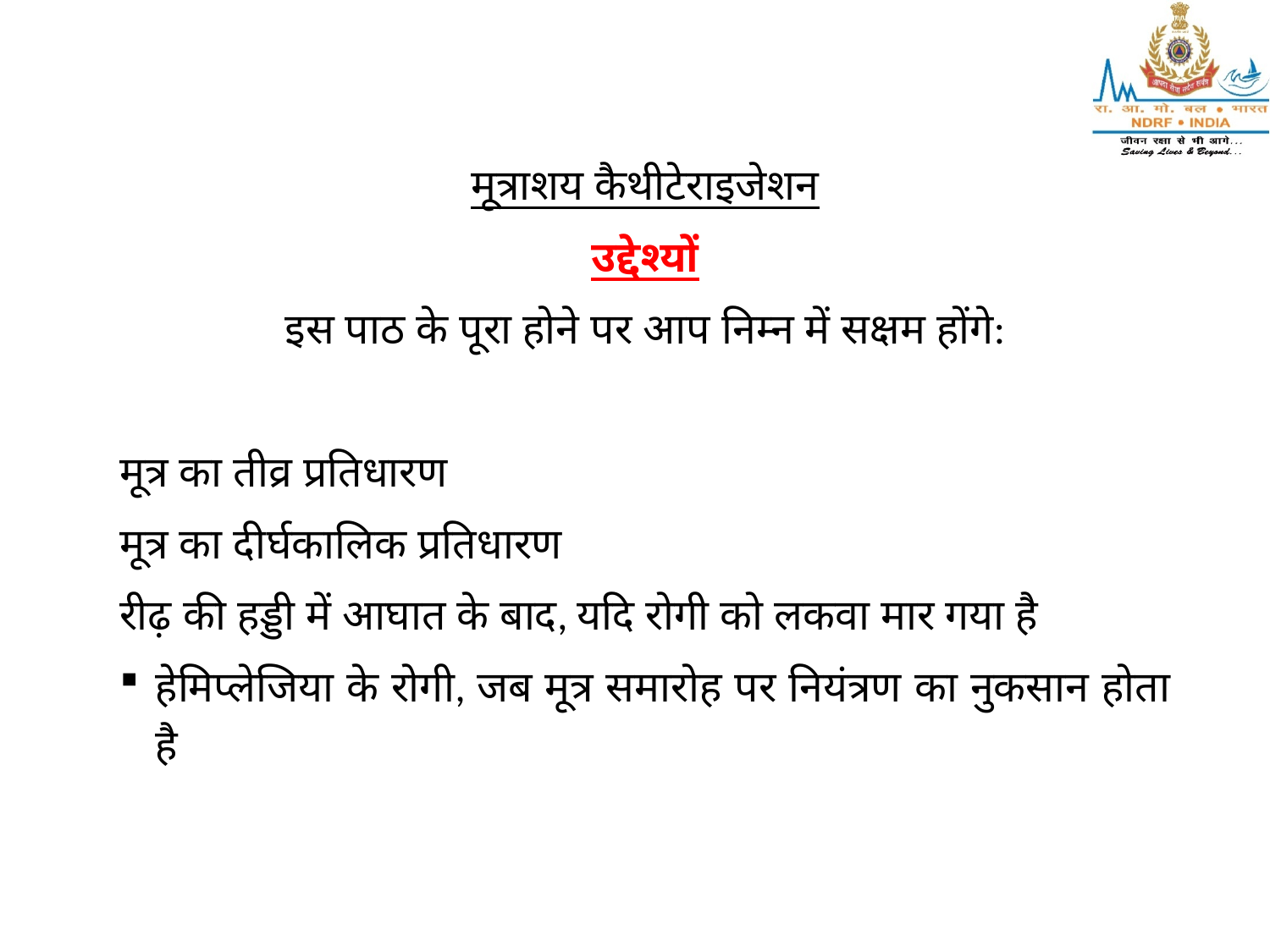

मूत्राशय कैथीटेराइजेशन
उद्देश्यों
इस पाठ के पूरा होने पर आप निम्न में सक्षम होंगे:

मूत्र का तीव्र प्रतिधारण
मूत्र का दीर्घकालिक प्रतिधारण
रीढ़ की हड्डी में आघात के बाद, यदि रोगी को लकवा मार गया है
हेमिप्लेजिया के रोगी, जब मूत्र समारोह पर नियंत्रण का नुकसान होता है